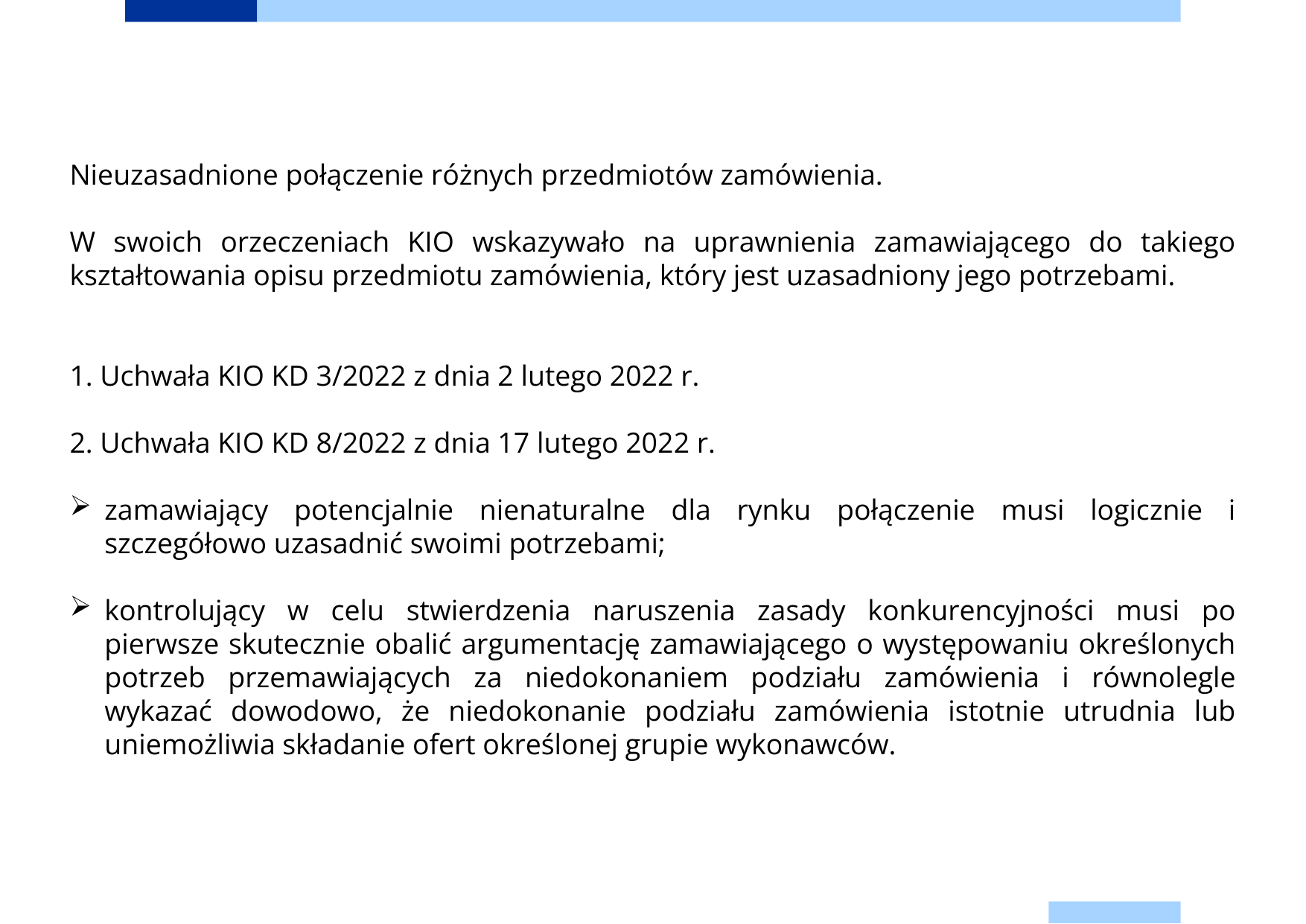

Nieuzasadnione połączenie różnych przedmiotów zamówienia.

W swoich orzeczeniach KIO wskazywało na uprawnienia zamawiającego do takiego kształtowania opisu przedmiotu zamówienia, który jest uzasadniony jego potrzebami.

1. Uchwała KIO KD 3/2022 z dnia 2 lutego 2022 r.

2. Uchwała KIO KD 8/2022 z dnia 17 lutego 2022 r.

zamawiający potencjalnie nienaturalne dla rynku połączenie musi logicznie i szczegółowo uzasadnić swoimi potrzebami;

kontrolujący w celu stwierdzenia naruszenia zasady konkurencyjności musi po pierwsze skutecznie obalić argumentację zamawiającego o występowaniu określonych potrzeb przemawiających za niedokonaniem podziału zamówienia i równolegle wykazać dowodowo, że niedokonanie podziału zamówienia istotnie utrudnia lub uniemożliwia składanie ofert określonej grupie wykonawców.